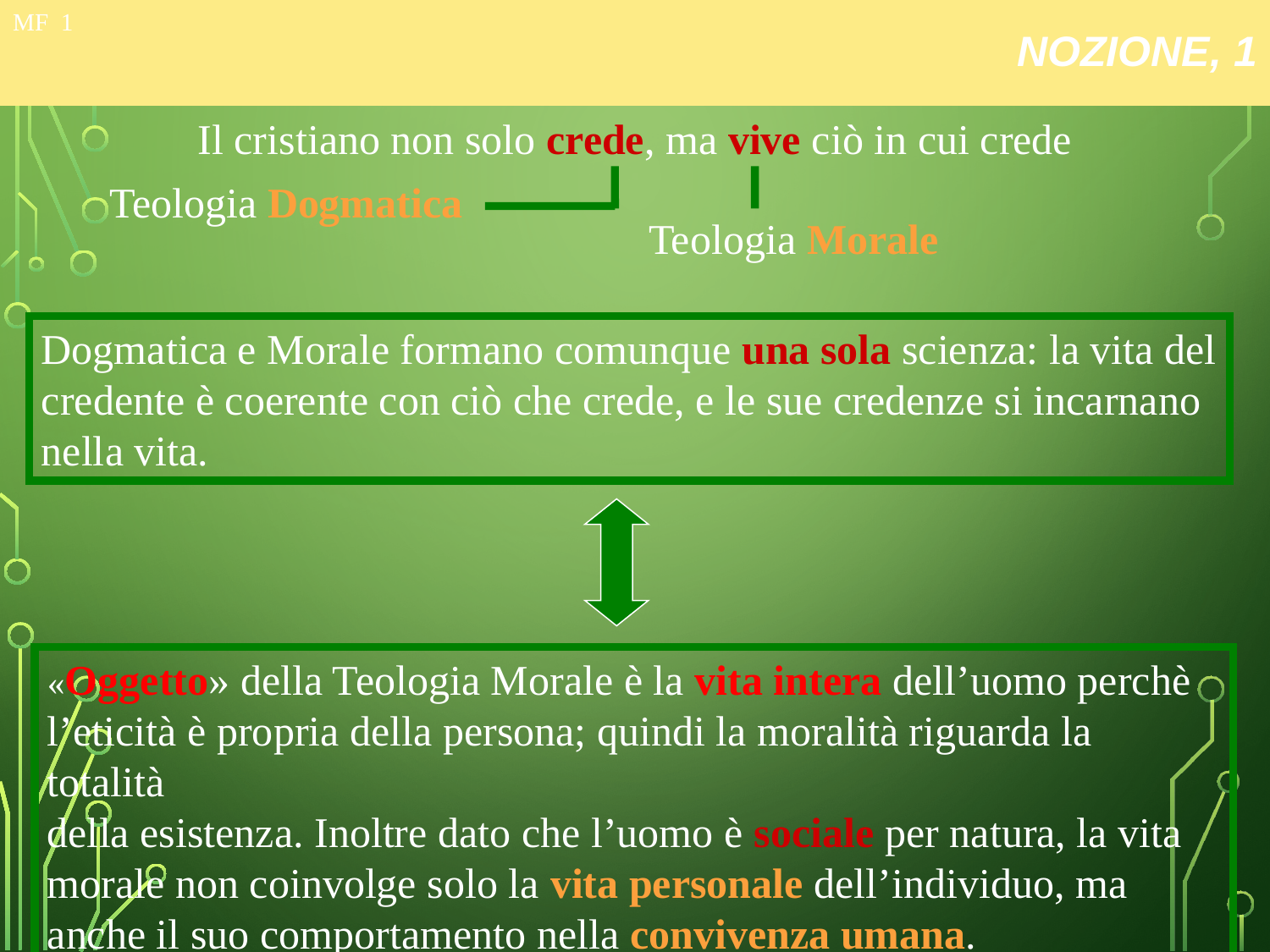

# NOZIONE, 1
MF  1
Il cristiano non solo crede, ma vive ciò in cui crede

Teologia Dogmatica

Teologia Morale
Dogmatica e Morale formano comunque una sola scienza: la vita del
credente è coerente con ciò che crede, e le sue credenze si incarnano
nella vita.

«Oggetto» della Teologia Morale è la vita intera dell’uomo perchè
l’eticità è propria della persona; quindi la moralità riguarda la totalità
della esistenza. Inoltre dato che l’uomo è sociale per natura, la vita
morale non coinvolge solo la vita personale dell’individuo, ma anche il suo comportamento nella convivenza umana.